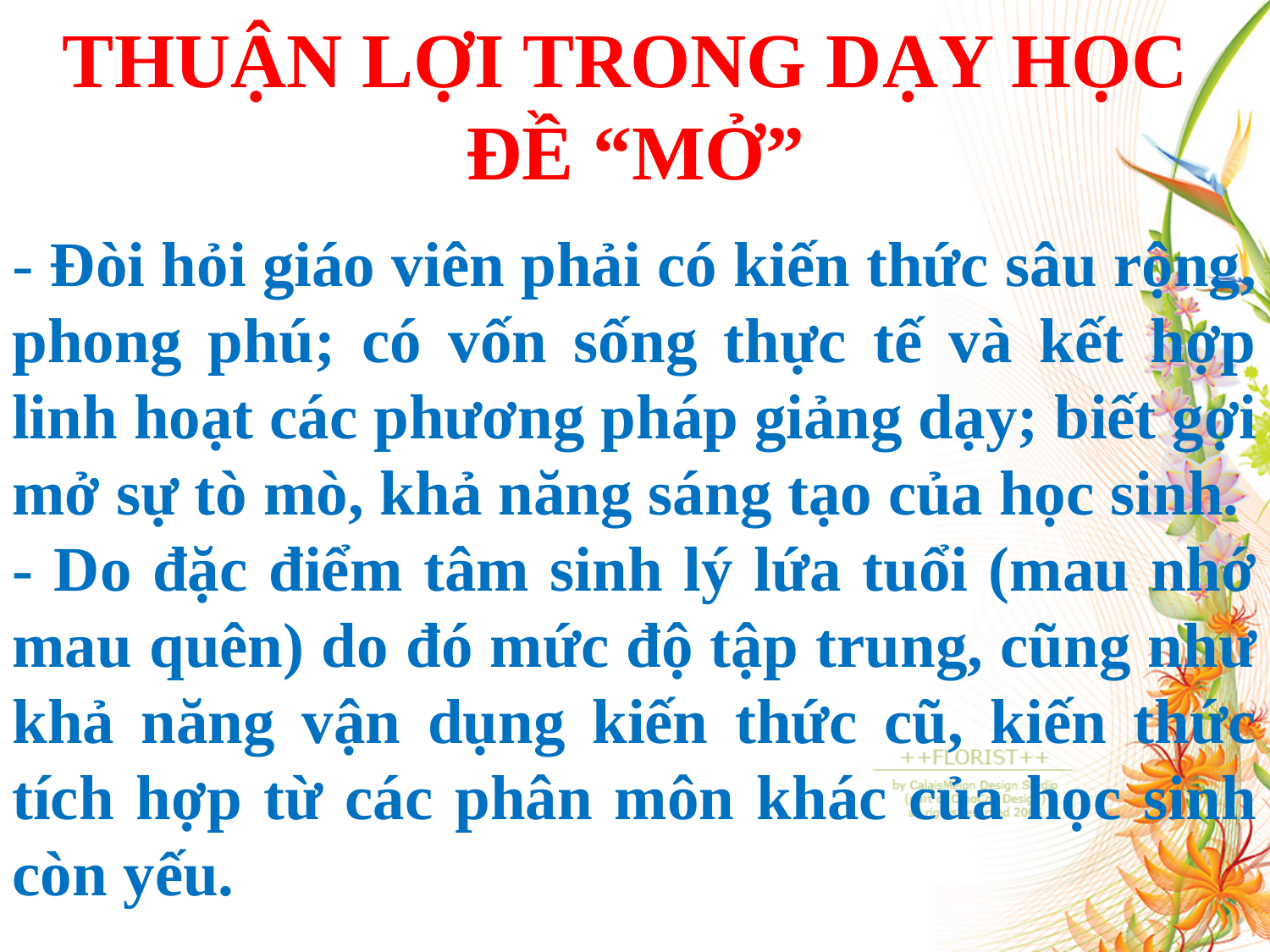

THUẬN LỢI TRONG DẠY HỌC  ĐỀ “MỞ”
- Đòi hỏi giáo viên phải có kiến thức sâu rộng, phong phú; có vốn sống thực tế và kết hợp linh hoạt các phương pháp giảng dạy; biết gợi mở sự tò mò, khả năng sáng tạo của học sinh.
- Do đặc điểm tâm sinh lý lứa tuổi (mau nhớ mau quên) do đó mức độ tập trung, cũng như khả năng vận dụng kiến thức cũ, kiến thức tích hợp từ các phân môn khác của học sinh còn yếu.